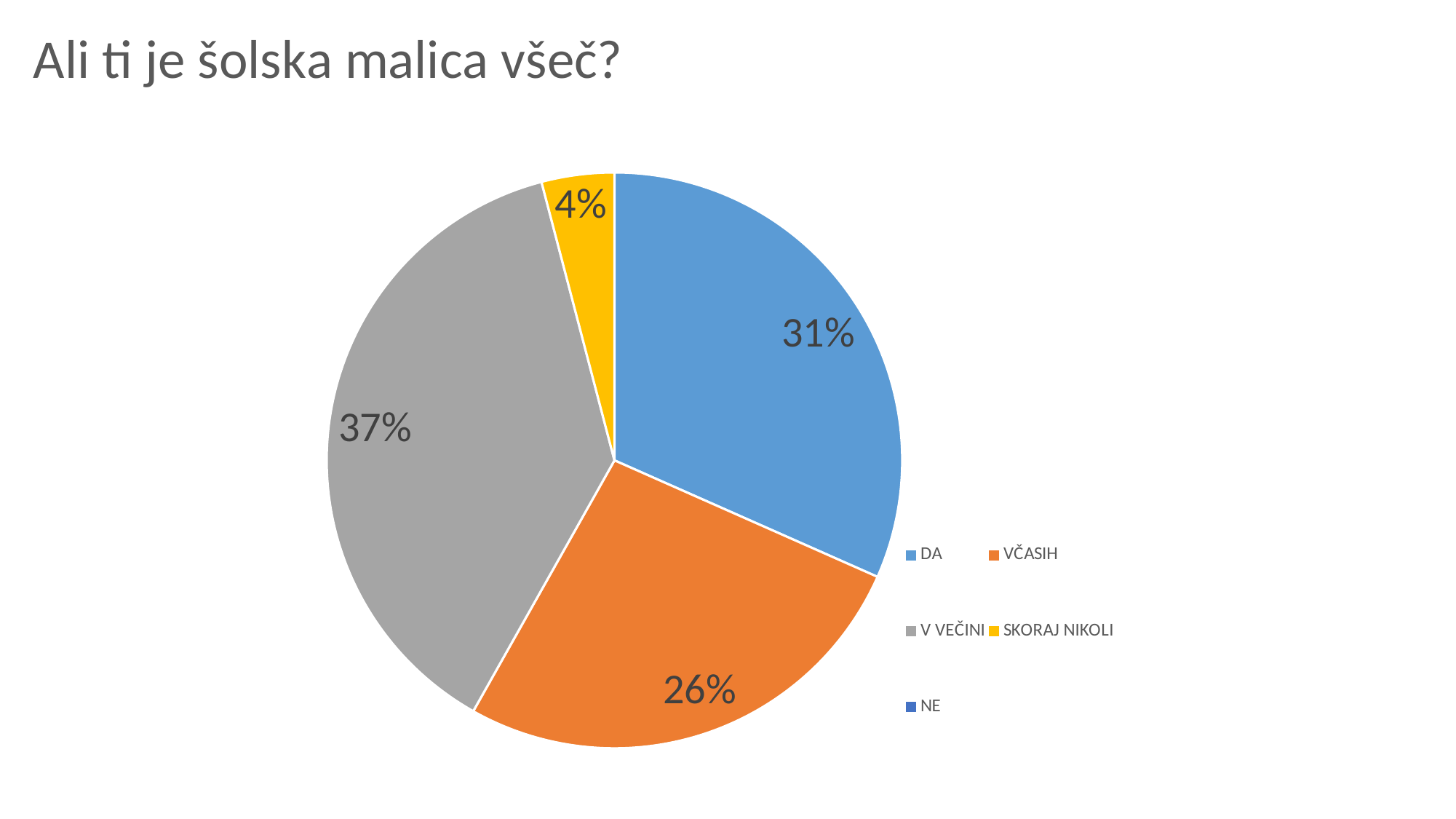

### Chart: Ali ti je šolska malica všeč?

| Category | Prodaja |
|---|---|
| DA | 0.31 |
| VČASIH | 0.26 |
| V VEČINI | 0.37 |
| SKORAJ NIKOLI | 0.04 |
| NE | 0.0 |